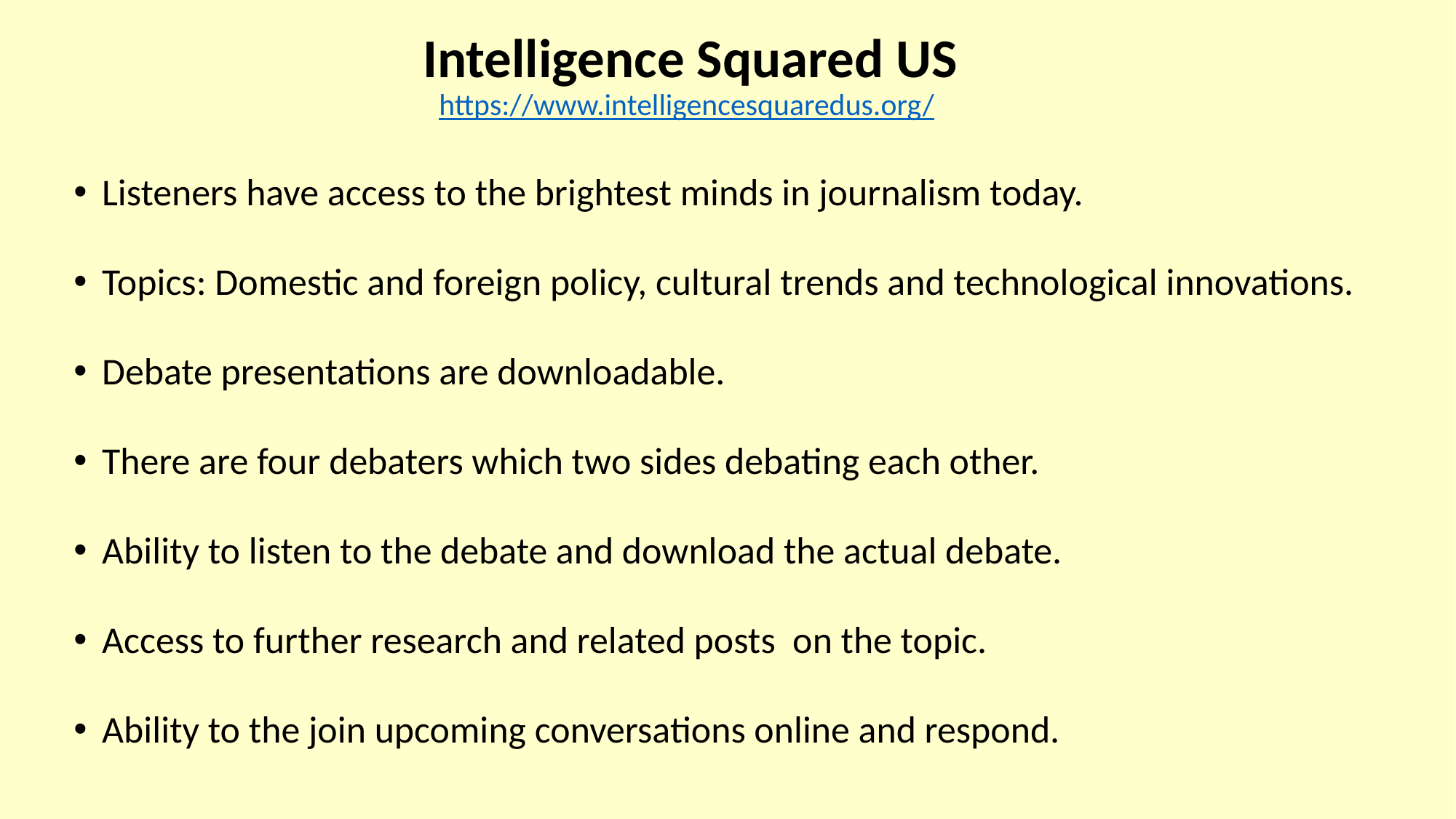

# Intelligence Squared US https://www.intelligencesquaredus.org/
Listeners have access to the brightest minds in journalism today.

Topics: Domestic and foreign policy, cultural trends and technological innovations.

Debate presentations are downloadable.

There are four debaters which two sides debating each other.

Ability to listen to the debate and download the actual debate.

Access to further research and related posts  on the topic.

Ability to the join upcoming conversations online and respond.